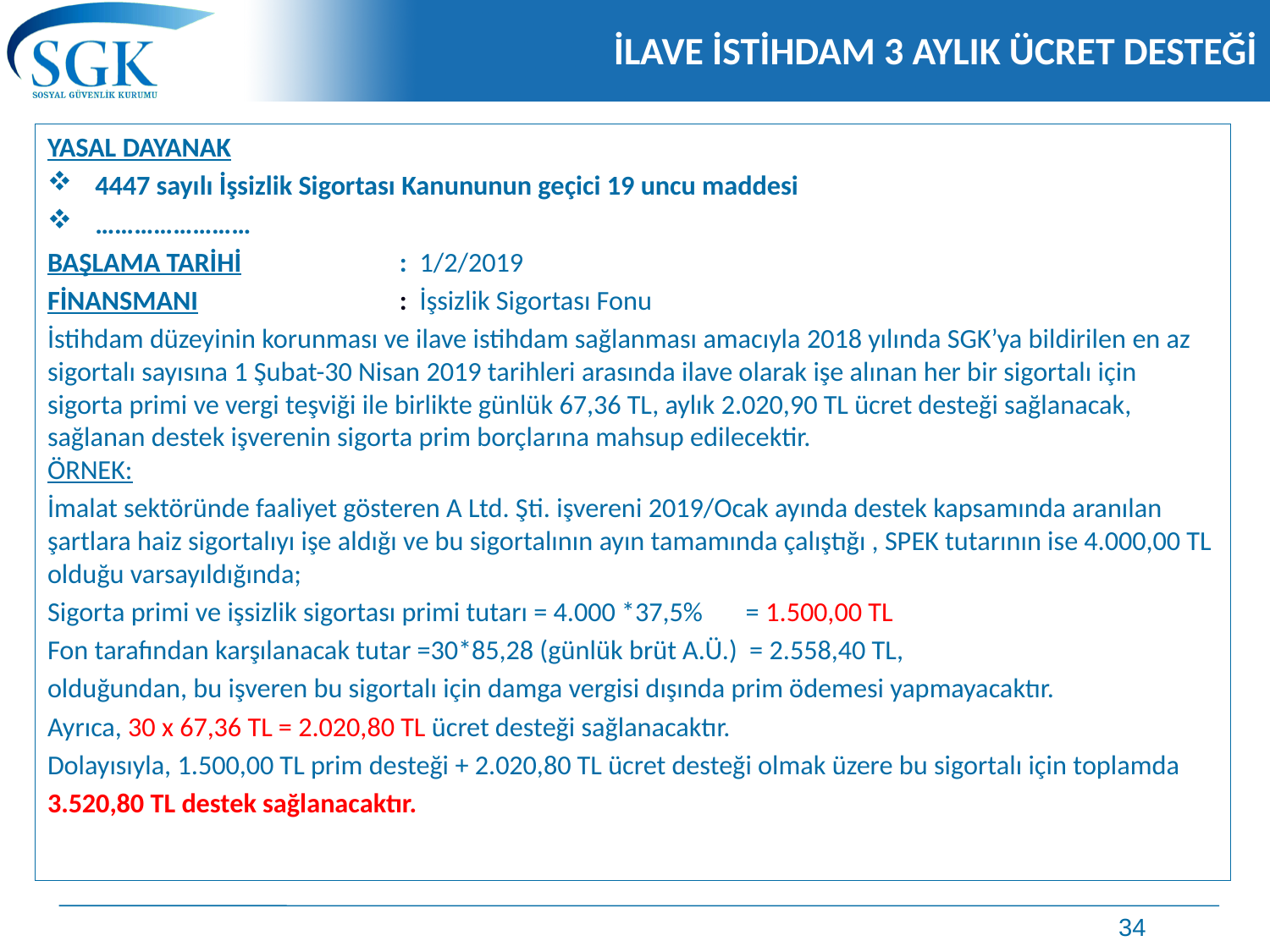

# İLAVE İSTİHDAM 3 AYLIK ÜCRET DESTEĞİ
YASAL DAYANAK
4447 sayılı İşsizlik Sigortası Kanununun geçici 19 uncu maddesi
……………………
BAŞLAMA TARİHİ	                :  1/2/2019
FİNANSMANI	                :  İşsizlik Sigortası Fonu
İstihdam düzeyinin korunması ve ilave istihdam sağlanması amacıyla 2018 yılında SGK’ya bildirilen en az sigortalı sayısına 1 Şubat-30 Nisan 2019 tarihleri arasında ilave olarak işe alınan her bir sigortalı için sigorta primi ve vergi teşviği ile birlikte günlük 67,36 TL, aylık 2.020,90 TL ücret desteği sağlanacak, sağlanan destek işverenin sigorta prim borçlarına mahsup edilecektir.
ÖRNEK:
İmalat sektöründe faaliyet gösteren A Ltd. Şti. işvereni 2019/Ocak ayında destek kapsamında aranılan şartlara haiz sigortalıyı işe aldığı ve bu sigortalının ayın tamamında çalıştığı , SPEK tutarının ise 4.000,00 TL olduğu varsayıldığında;
Sigorta primi ve işsizlik sigortası primi tutarı = 4.000 *37,5%       = 1.500,00 TL
Fon tarafından karşılanacak tutar =30*85,28 (günlük brüt A.Ü.)  = 2.558,40 TL,
olduğundan, bu işveren bu sigortalı için damga vergisi dışında prim ödemesi yapmayacaktır.
Ayrıca, 30 x 67,36 TL = 2.020,80 TL ücret desteği sağlanacaktır.
Dolayısıyla, 1.500,00 TL prim desteği + 2.020,80 TL ücret desteği olmak üzere bu sigortalı için toplamda
3.520,80 TL destek sağlanacaktır.